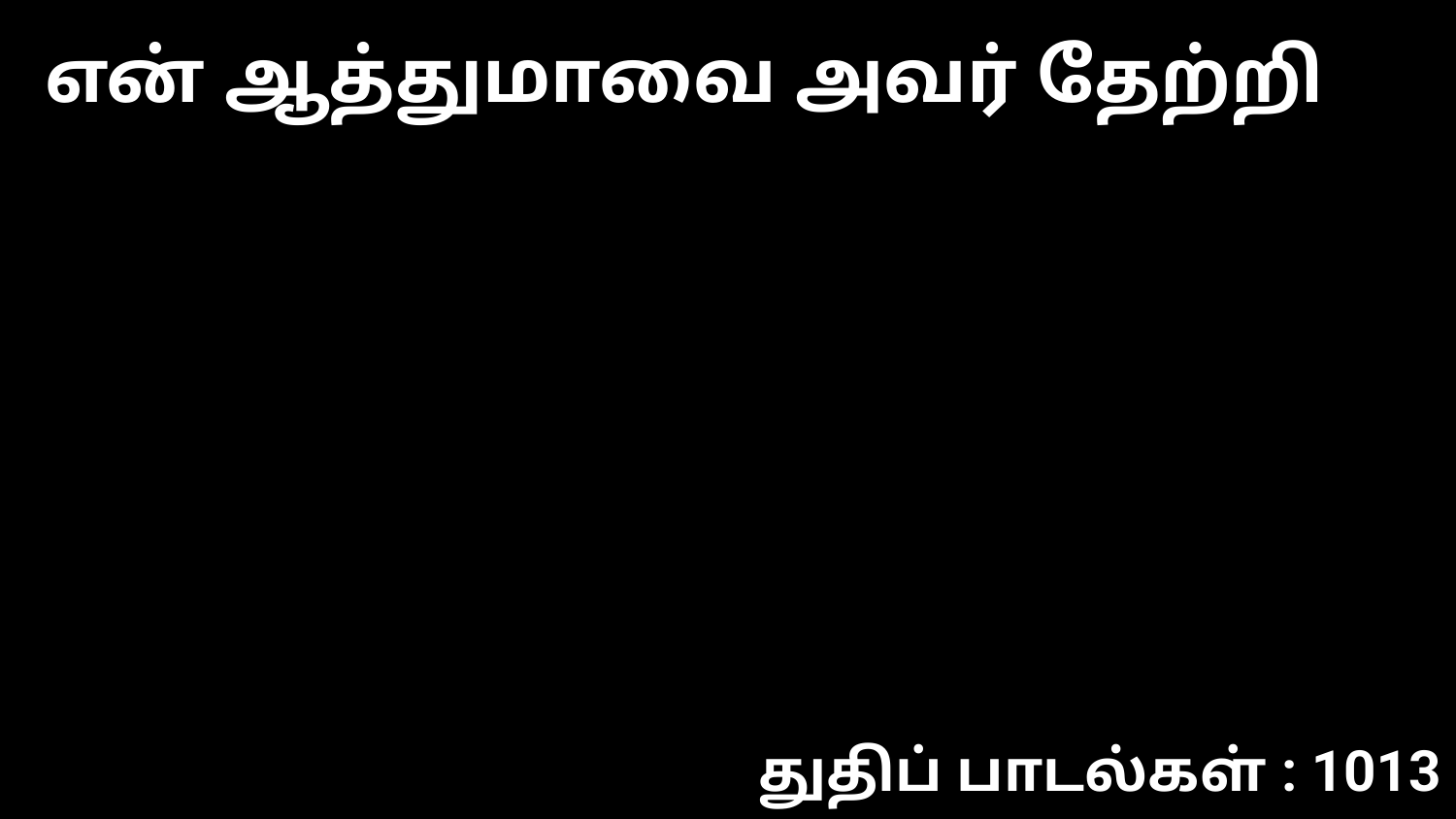

என் ஆத்துமாவை அவர் தேற்றி
துதிப் பாடல்கள் : 1013